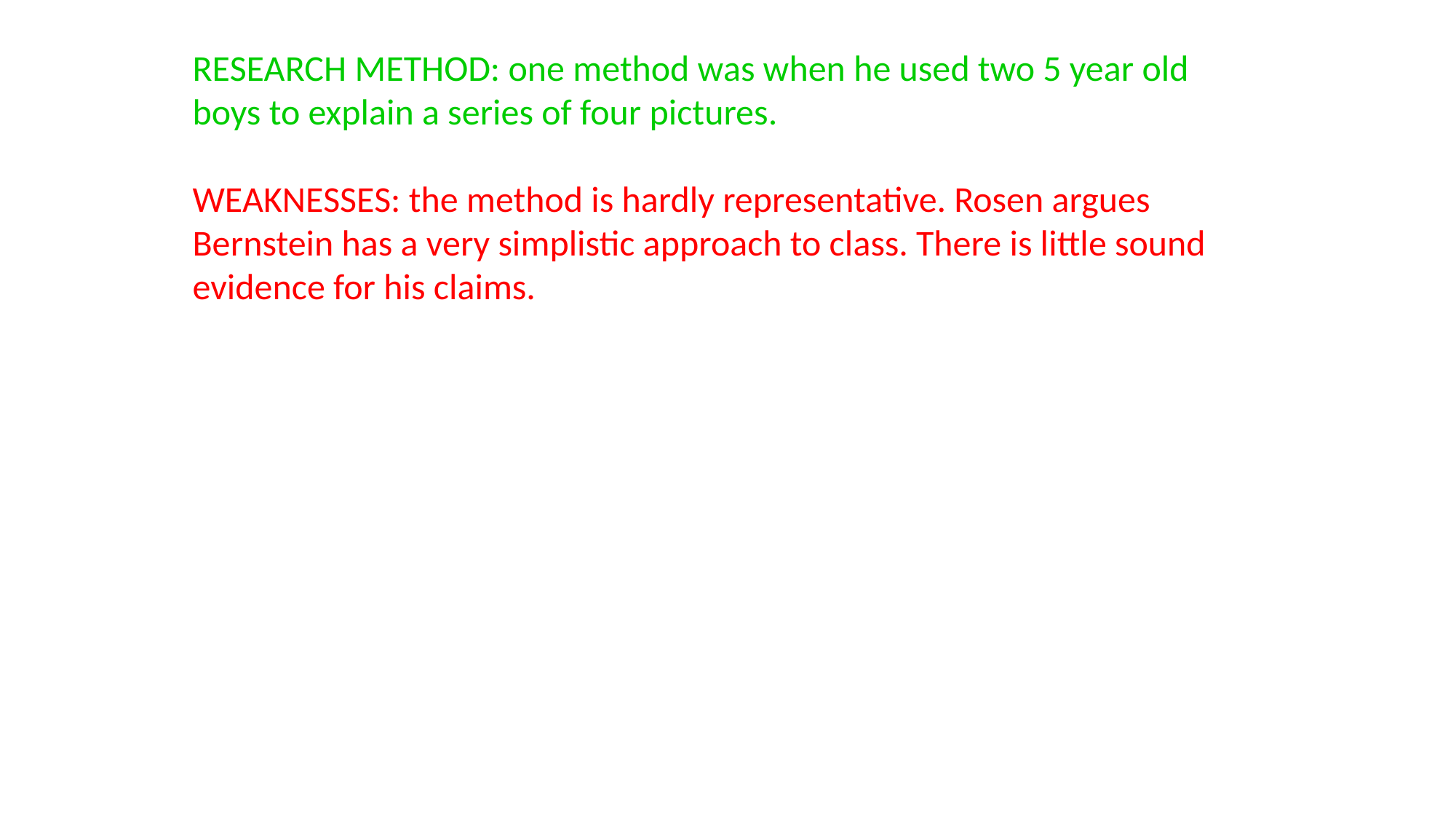

RESEARCH METHOD: one method was when he used two 5 year old boys to explain a series of four pictures.

WEAKNESSES: the method is hardly representative. Rosen argues Bernstein has a very simplistic approach to class. There is little sound evidence for his claims.